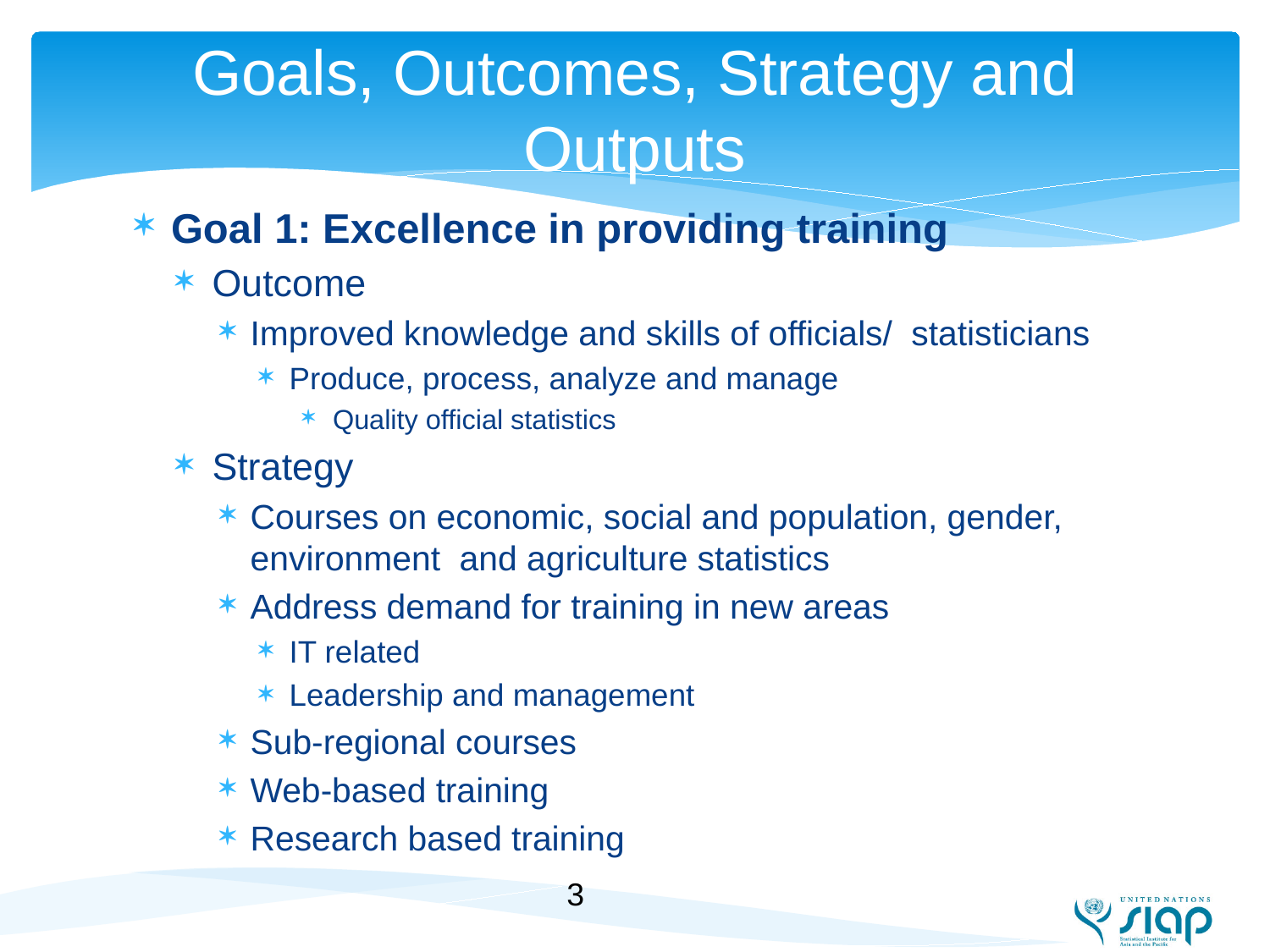

# Goals, Outcomes, Strategy and Outputs
Goal 1: Excellence in providing training
Outcome
Improved knowledge and skills of officials/  statisticians
Produce, process, analyze and manage
Quality official statistics
Strategy
Courses on economic, social and population, gender, environment  and agriculture statistics
Address demand for training in new areas
IT related
Leadership and management
Sub-regional courses
Web-based training
Research based training

3